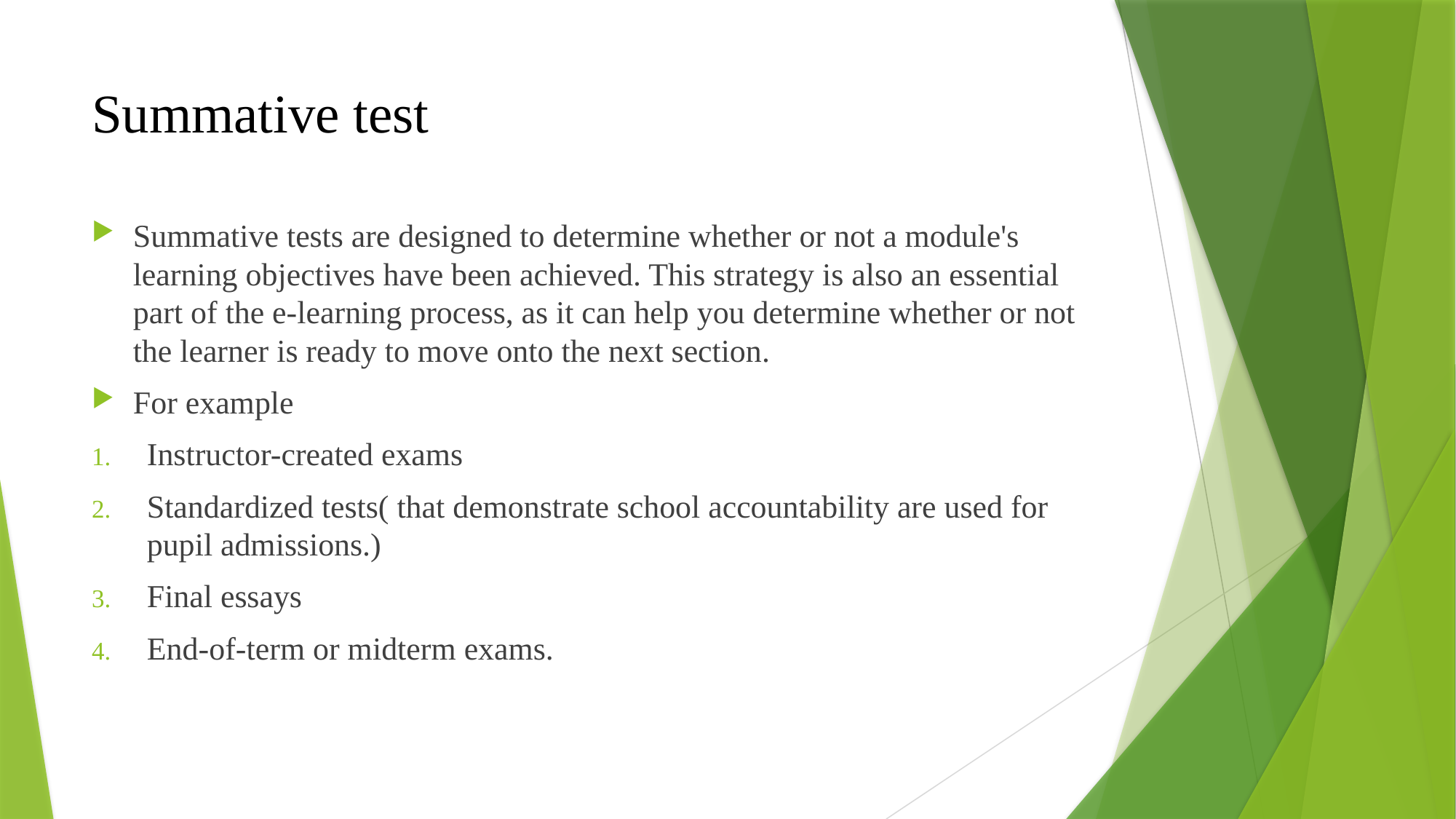

# Summative test
Summative tests are designed to determine whether or not a module's learning objectives have been achieved. This strategy is also an essential part of the e-learning process, as it can help you determine whether or not the learner is ready to move onto the next section.
For example
Instructor-created exams
Standardized tests( that demonstrate school accountability are used for pupil admissions.)
Final essays
End-of-term or midterm exams.